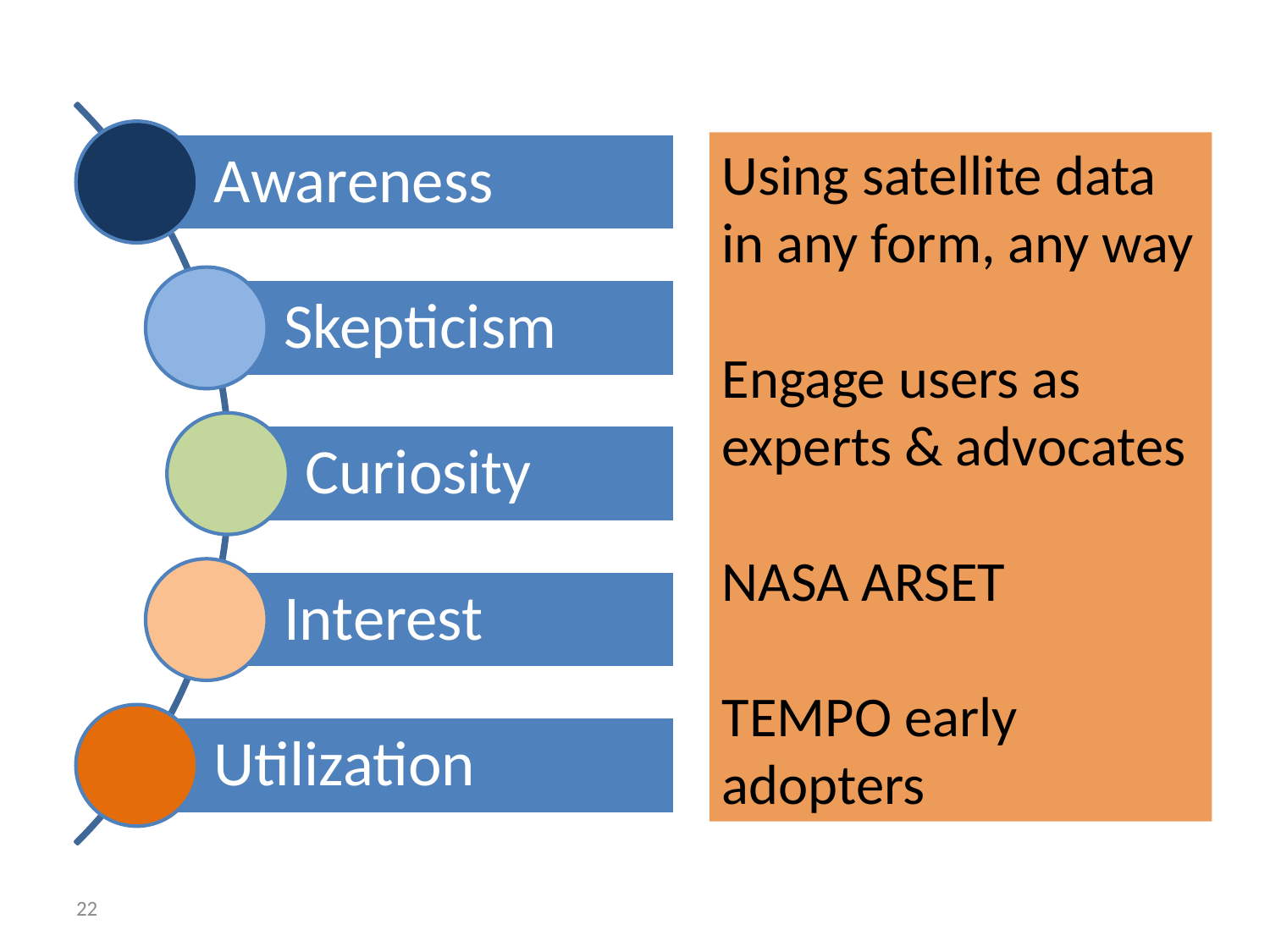

Awareness
Skepticism
Curiosity
Interest
Utilization
Using satellite data in any form, any way

Engage users as experts & advocates

NASA ARSET

TEMPO early adopters
22